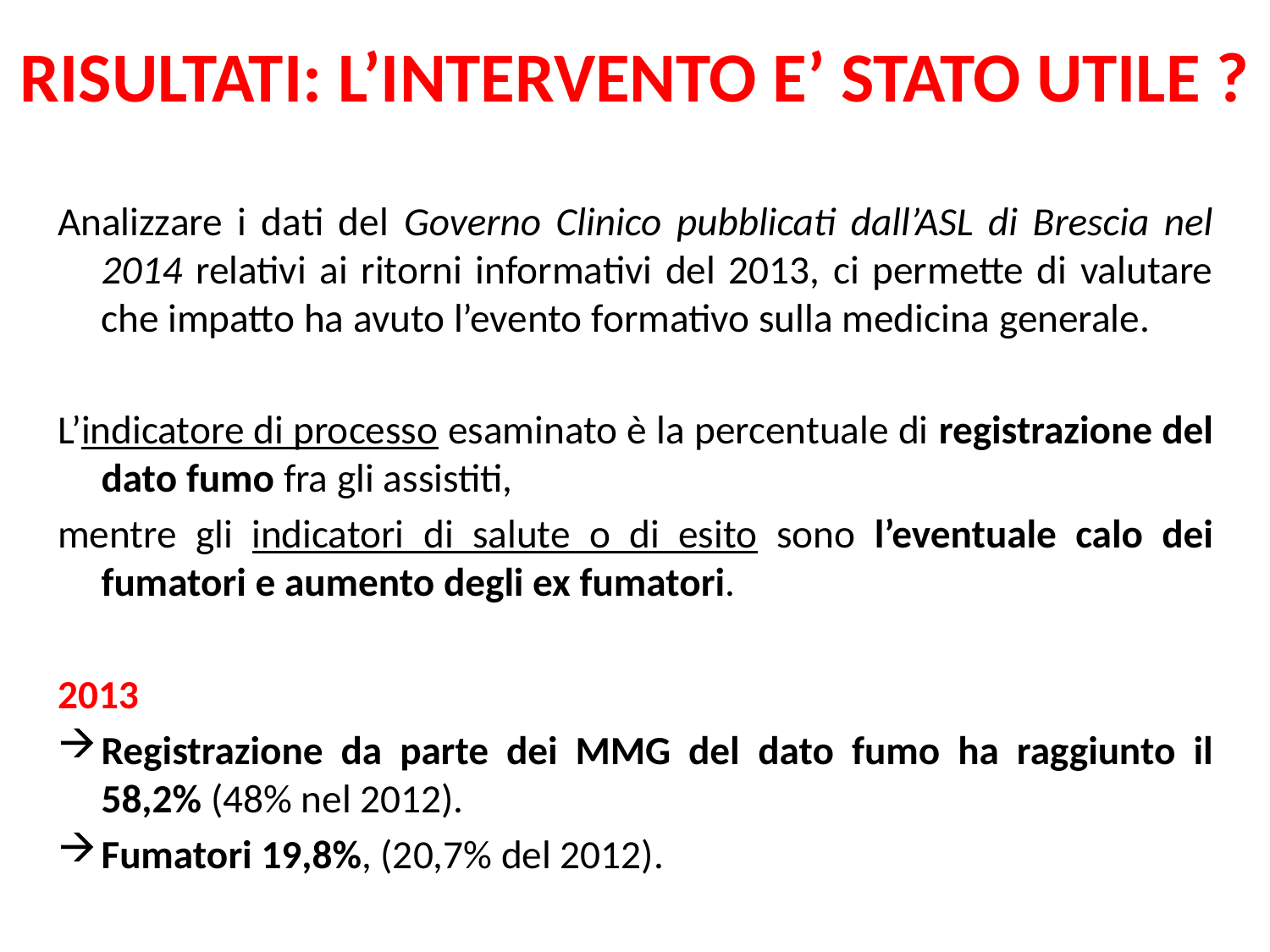

RISULTATI: L’INTERVENTO E’ STATO UTILE ?
Analizzare i dati del Governo Clinico pubblicati dall’ASL di Brescia nel 2014 relativi ai ritorni informativi del 2013, ci permette di valutare che impatto ha avuto l’evento formativo sulla medicina generale.

L’indicatore di processo esaminato è la percentuale di registrazione del dato fumo fra gli assistiti,
mentre gli indicatori di salute o di esito sono l’eventuale calo dei fumatori e aumento degli ex fumatori.

2013
Registrazione da parte dei MMG del dato fumo ha raggiunto il 58,2% (48% nel 2012).
Fumatori 19,8%, (20,7% del 2012).